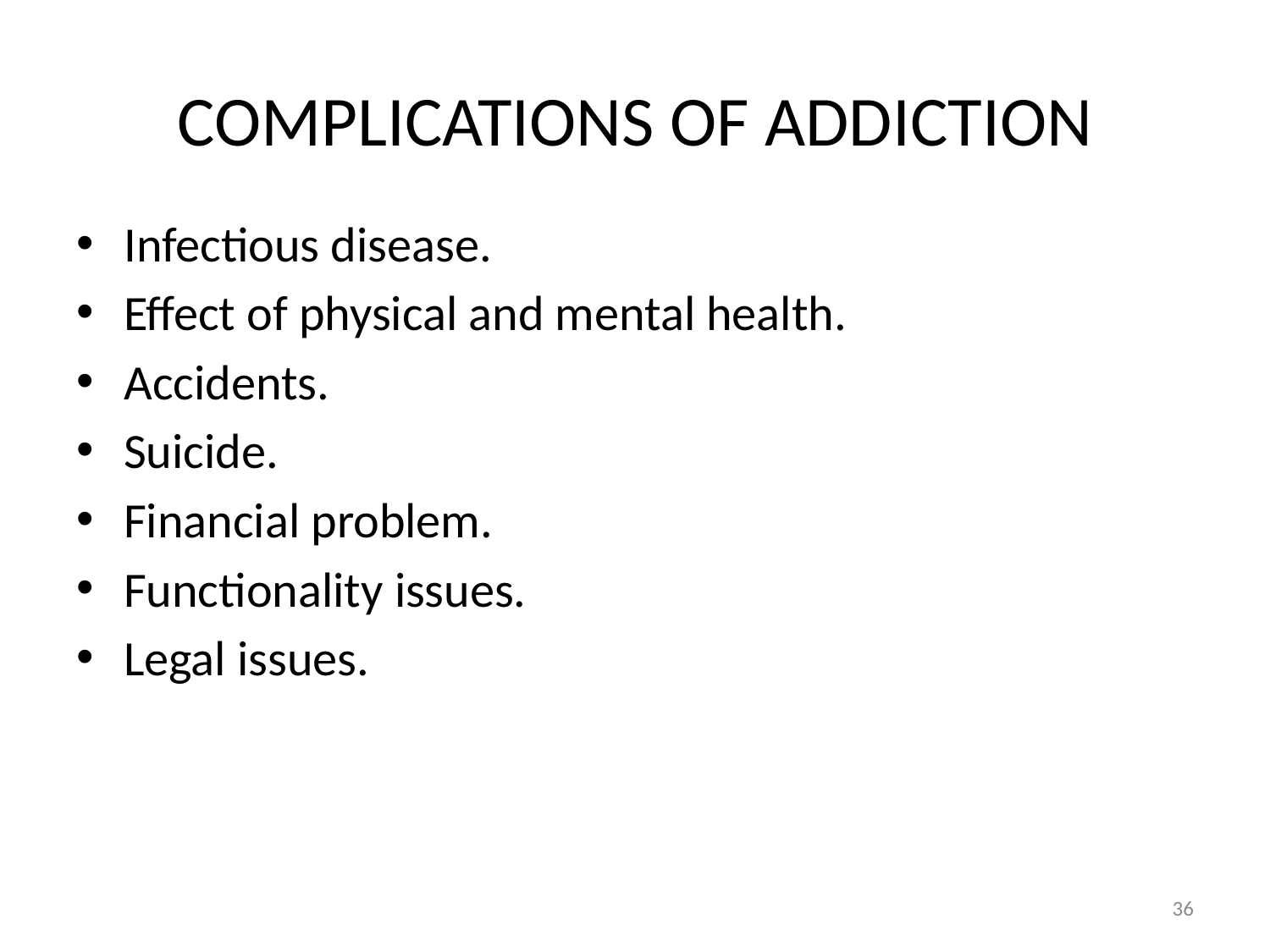

# COMPLICATIONS OF ADDICTION
Infectious disease.
Effect of physical and mental health.
Accidents.
Suicide.
Financial problem.
Functionality issues.
Legal issues.
36